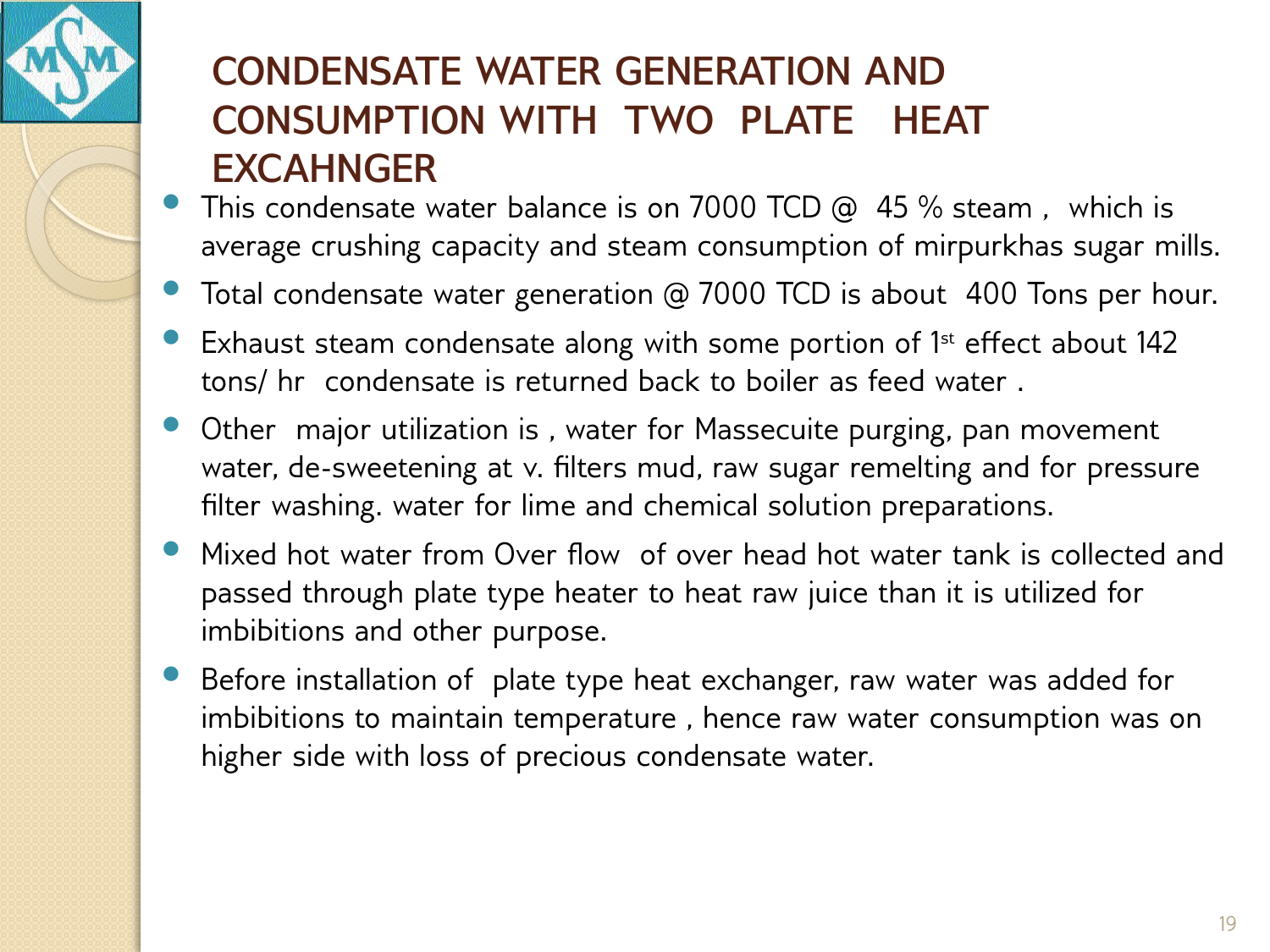

# CONDENSATE WATER GENERATION AND CONSUMPTION WITH  TWO  PLATE   HEAT EXCAHNGER
This condensate water balance is on 7000 TCD @  45 % steam ,  which is average crushing capacity and steam consumption of mirpurkhas sugar mills.
Total condensate water generation @ 7000 TCD is about  400 Tons per hour.
Exhaust steam condensate along with some portion of 1st effect about 142 tons/ hr  condensate is returned back to boiler as feed water .
Other  major utilization is , water for Massecuite purging, pan movement water, de-sweetening at v. filters mud, raw sugar remelting and for pressure filter washing. water for lime and chemical solution preparations.
Mixed hot water from Over flow  of over head hot water tank is collected and passed through plate type heater to heat raw juice than it is utilized for imbibitions and other purpose.
Before installation of  plate type heat exchanger, raw water was added for imbibitions to maintain temperature , hence raw water consumption was on higher side with loss of precious condensate water.
19